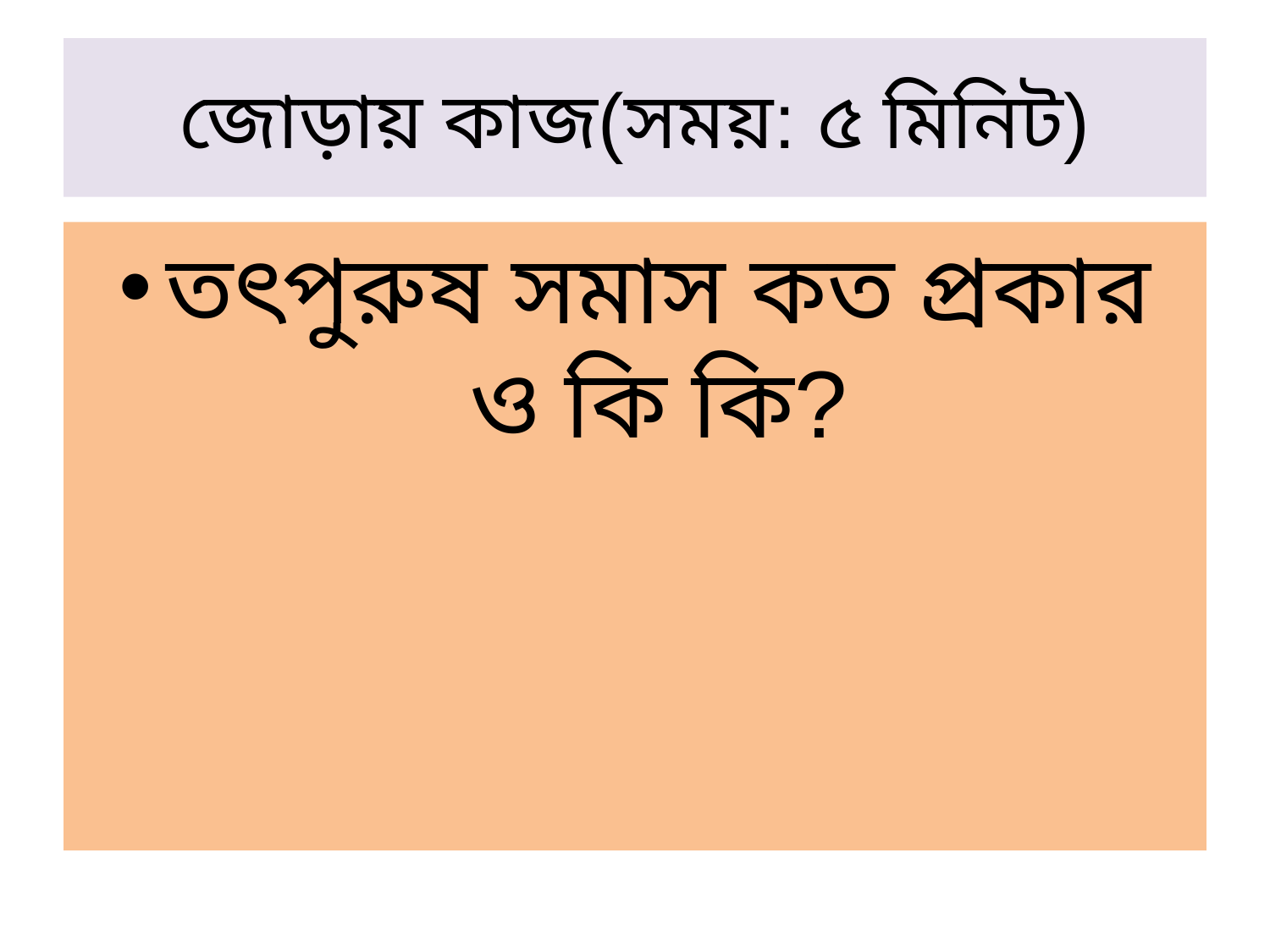

# জোড়ায় কাজ(সময়: ৫ মিনিট)
তৎপুরুষ সমাস কত প্রকার ও কি কি?